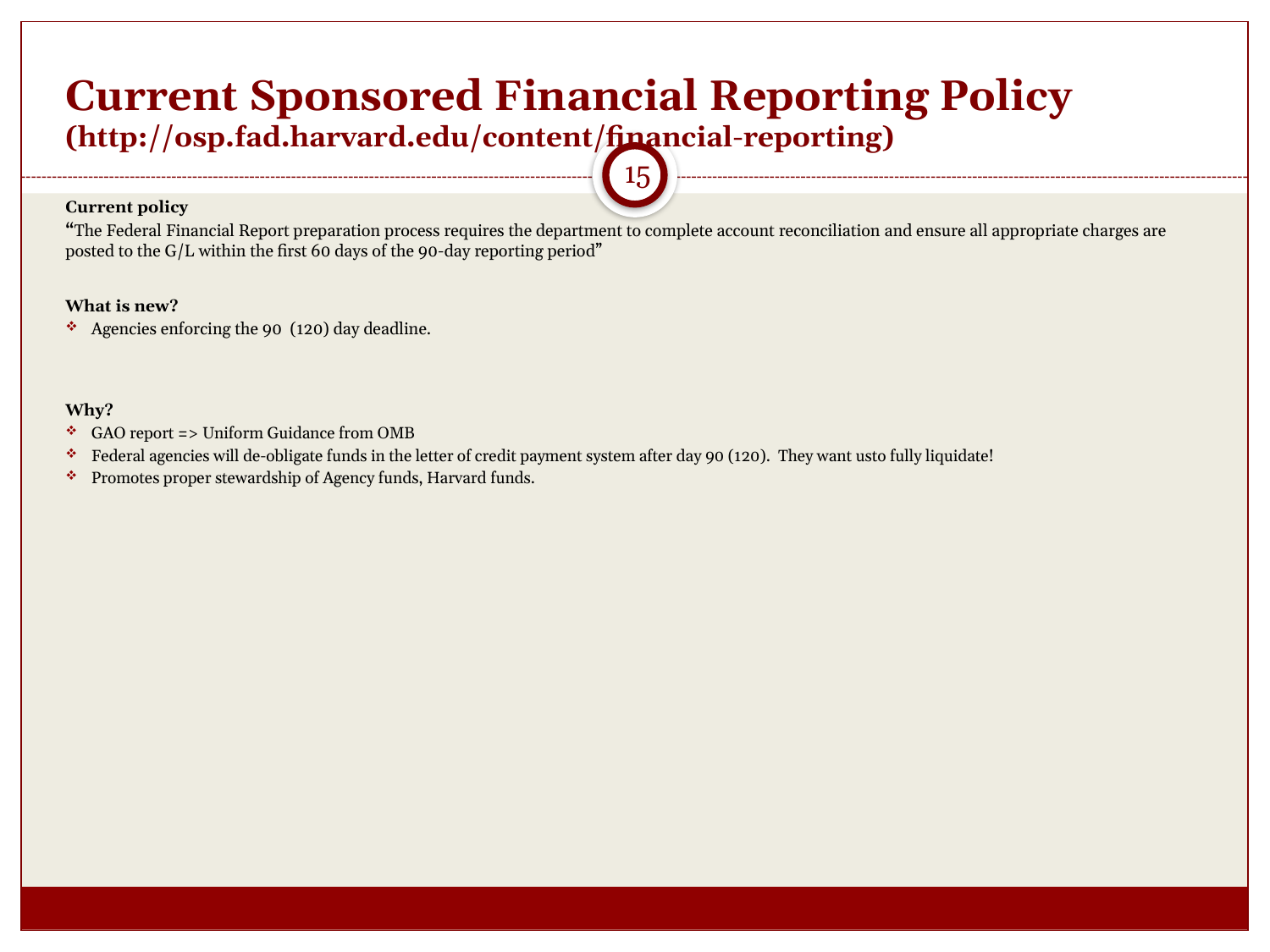

# Current Sponsored Financial Reporting Policy (http://osp.fad.harvard.edu/content/financial-reporting)
15
Current policy
“The Federal Financial Report preparation process requires the department to complete account reconciliation and ensure all appropriate charges are posted to the G/L within the first 60 days of the 90-day reporting period”

What is new?
Agencies enforcing the 90  (120) day deadline.

Why?
GAO report => Uniform Guidance from OMB
Federal agencies will de-obligate funds in the letter of credit payment system after day 90 (120).  They want usto fully liquidate!
Promotes proper stewardship of Agency funds, Harvard funds.